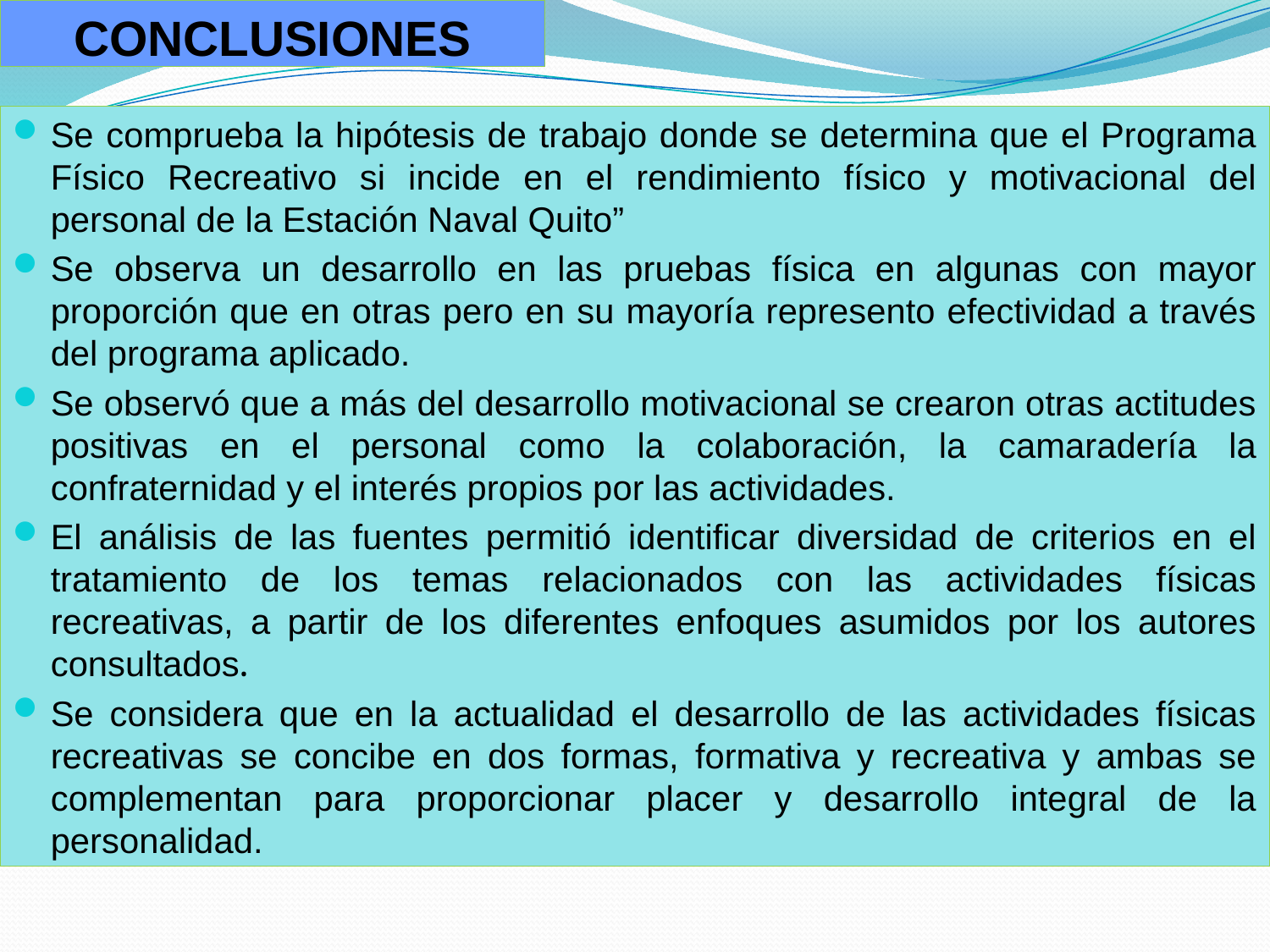

# CONCLUSIONES
Se comprueba la hipótesis de trabajo donde se determina que el Programa Físico Recreativo si incide en el rendimiento físico y motivacional del personal de la Estación Naval Quito”
Se observa un desarrollo en las pruebas física en algunas con mayor proporción que en otras pero en su mayoría represento efectividad a través del programa aplicado.
Se observó que a más del desarrollo motivacional se crearon otras actitudes positivas en el personal como la colaboración, la camaradería la confraternidad y el interés propios por las actividades.
El análisis de las fuentes permitió identificar diversidad de criterios en el tratamiento de los temas relacionados con las actividades físicas recreativas, a partir de los diferentes enfoques asumidos por los autores consultados.
Se considera que en la actualidad el desarrollo de las actividades físicas recreativas se concibe en dos formas, formativa y recreativa y ambas se complementan para proporcionar placer y desarrollo integral de la personalidad.